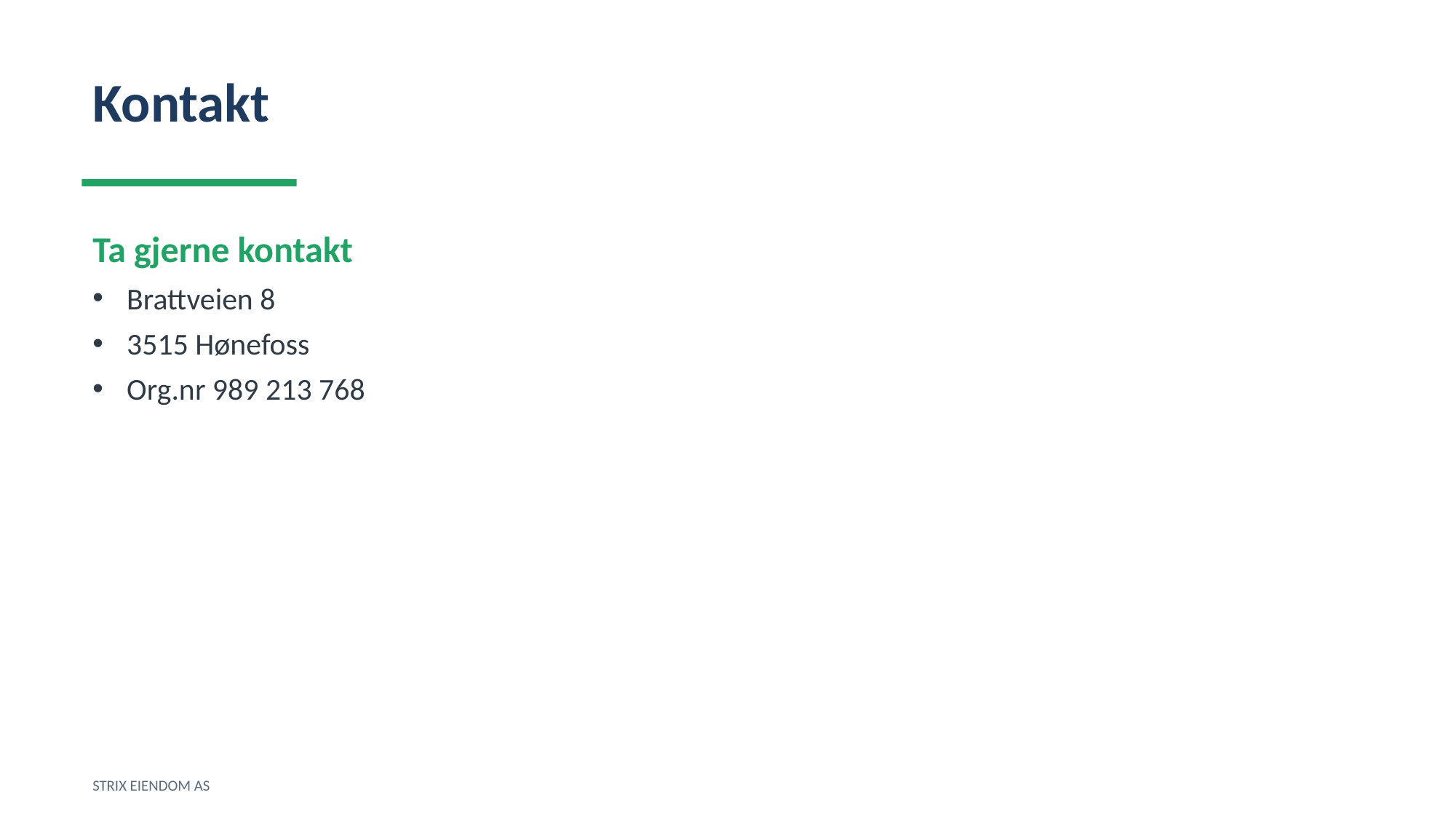

Kontakt

Ta gjerne kontakt
Brattveien 8
3515 Hønefoss
Org.nr 989 213 768
STRIX EIENDOM AS